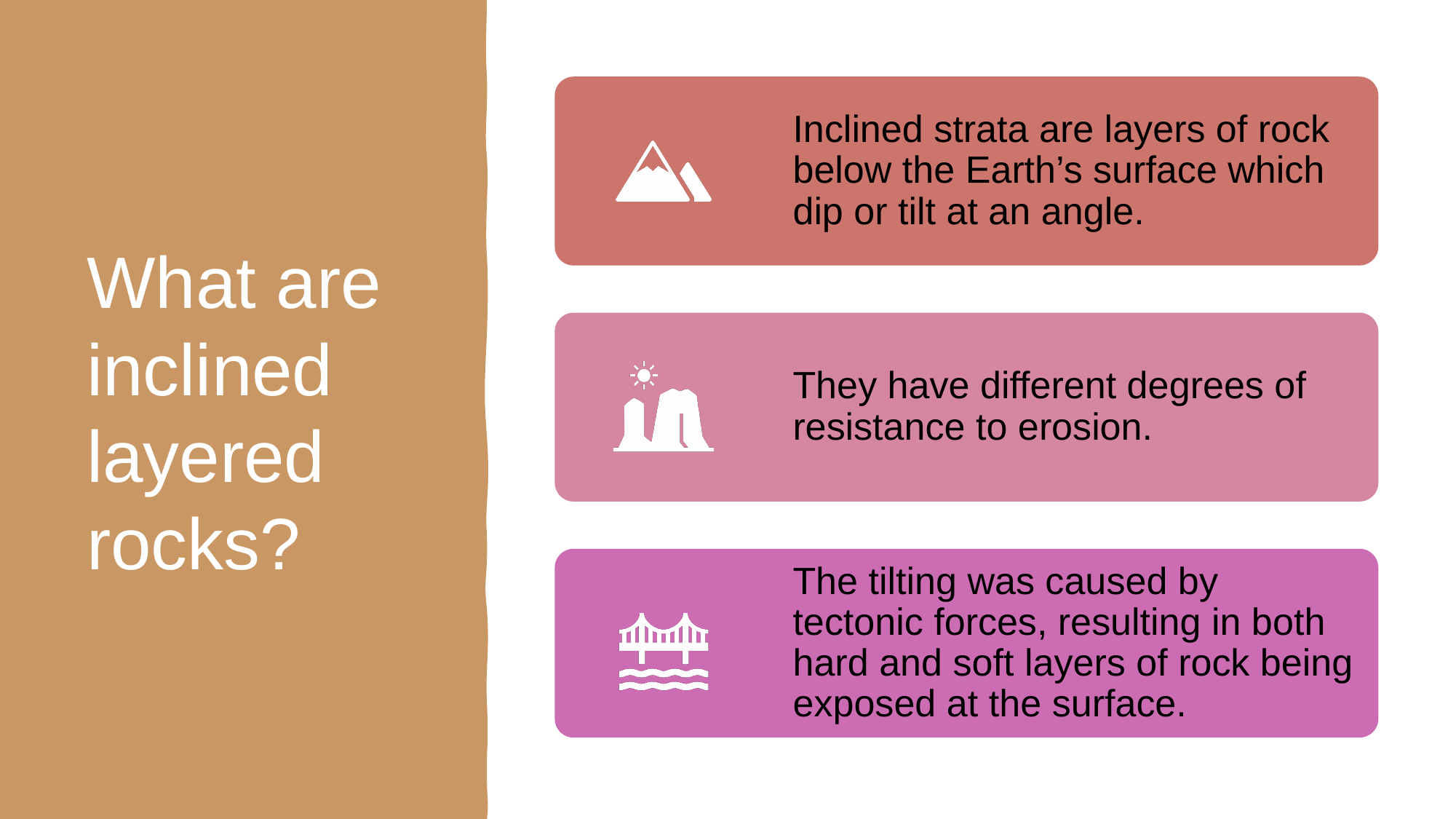

Inclined strata are layers of rock below the Earth’s surface which dip or tilt at an angle.
They have different degrees of resistance to erosion.
The tilting was caused by tectonic forces, resulting in both hard and soft layers of rock being exposed at the surface.
# What are inclined layered rocks?